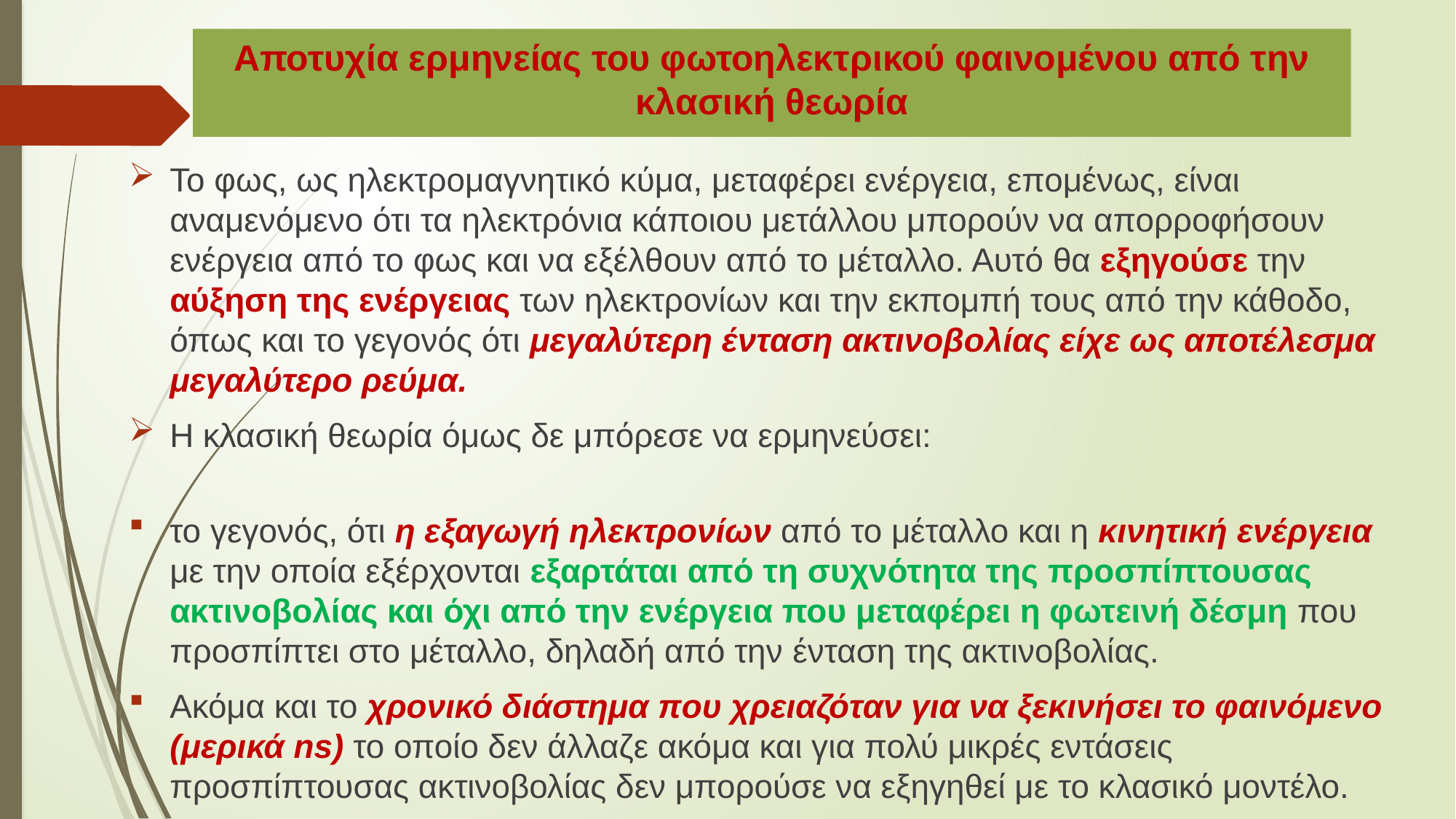

# Αποτυχία ερμηνείας του φωτοηλεκτρικού φαινομένου από την κλασική θεωρία
Το φως, ως ηλεκτρομαγνητικό κύμα, μεταφέρει ενέργεια, επομένως, είναι αναμενόμενο ότι τα ηλεκτρόνια κάποιου μετάλλου μπορούν να απορροφήσουν ενέργεια από το φως και να εξέλθουν από το μέταλλο. Αυτό θα εξηγούσε την αύξηση της ενέργειας των ηλεκτρονίων και την εκπομπή τους από την κάθοδο, όπως και το γεγονός ότι μεγαλύτερη ένταση ακτινοβολίας είχε ως αποτέλεσμα μεγαλύτερο ρεύμα.
Η κλασική θεωρία όμως δε μπόρεσε να ερμηνεύσει:
το γεγονός, ότι η εξαγωγή ηλεκτρονίων από το μέταλλο και η κινητική ενέργεια με την οποία εξέρχονται εξαρτάται από τη συχνότητα της προσπίπτουσας ακτινοβολίας και όχι από την ενέργεια που μεταφέρει η φωτεινή δέσμη που προσπίπτει στο μέταλλο, δηλαδή από την ένταση της ακτινοβολίας.
Ακόμα και το χρονικό διάστημα που χρειαζόταν για να ξεκινήσει το φαινόμενο (μερικά ns) το οποίο δεν άλλαζε ακόμα και για πολύ μικρές εντάσεις προσπίπτουσας ακτινοβολίας δεν μπορούσε να εξηγηθεί με το κλασικό μοντέλο.